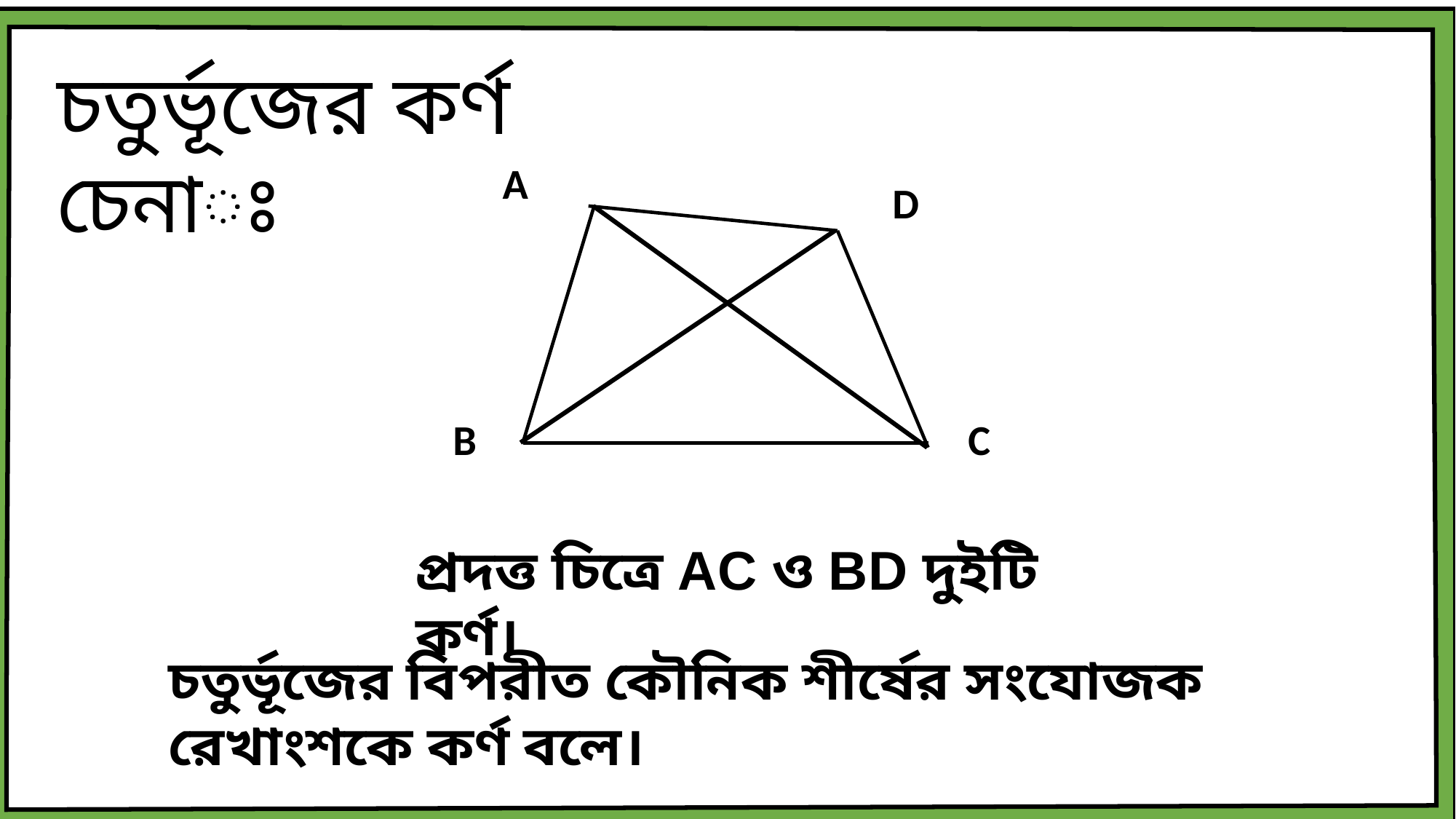

চতুর্ভূজের কর্ণ চেনাঃ
A
D
B
C
প্রদত্ত চিত্রে AC ও BD দুইটি কর্ণ।
চতুর্ভূজের বিপরীত কৌনিক শীর্ষের সংযোজক রেখাংশকে কর্ণ বলে।